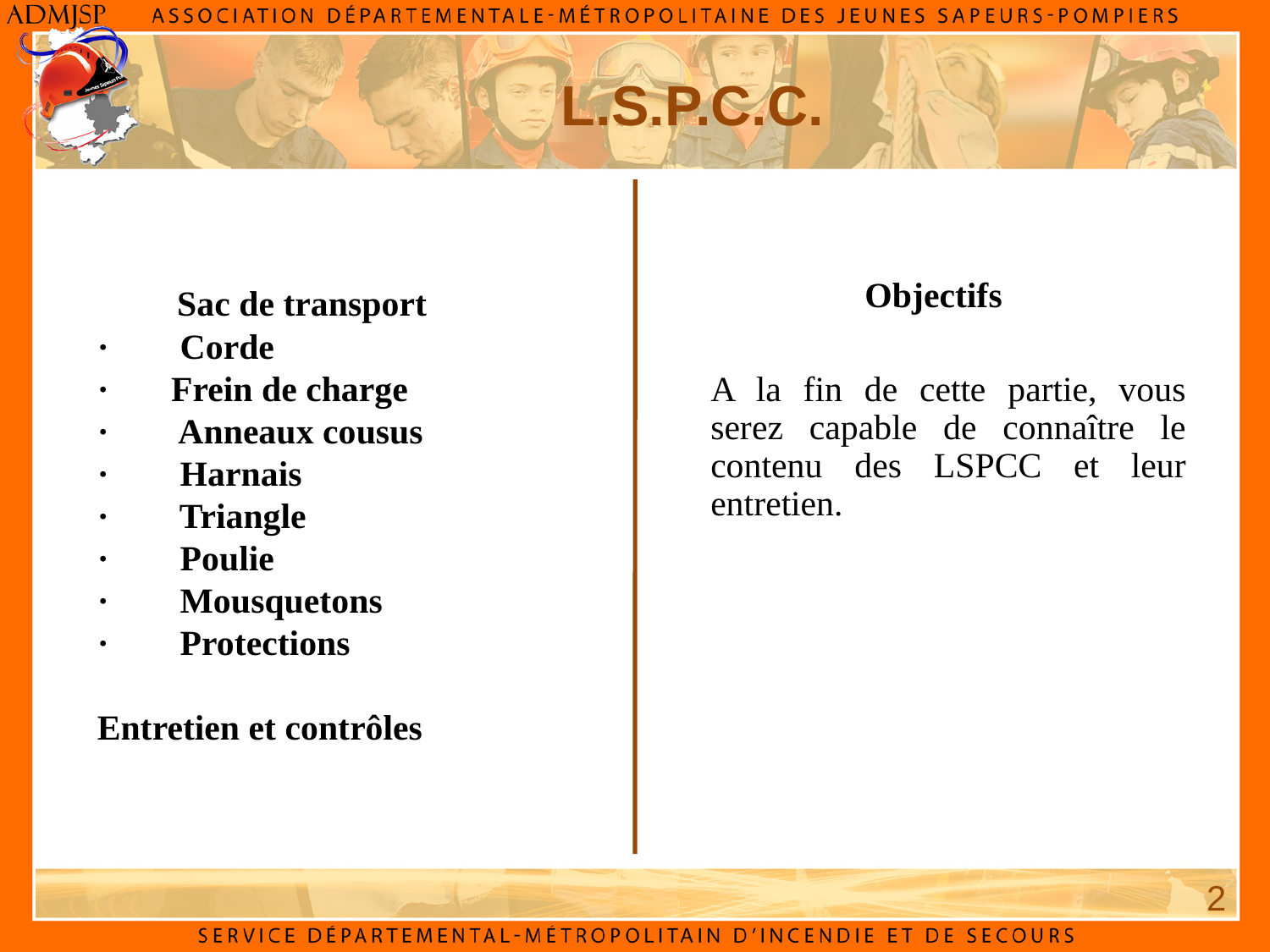

L.S.P.C.C.
Objectifs
         Sac de transport
·        Corde
·       Frein de charge
·        Anneaux cousus
·        Harnais
·        Triangle
·        Poulie
·        Mousquetons
·        Protections

Entretien et contrôles
A la fin de cette partie, vous serez capable de connaître le contenu des LSPCC et leur entretien.
2